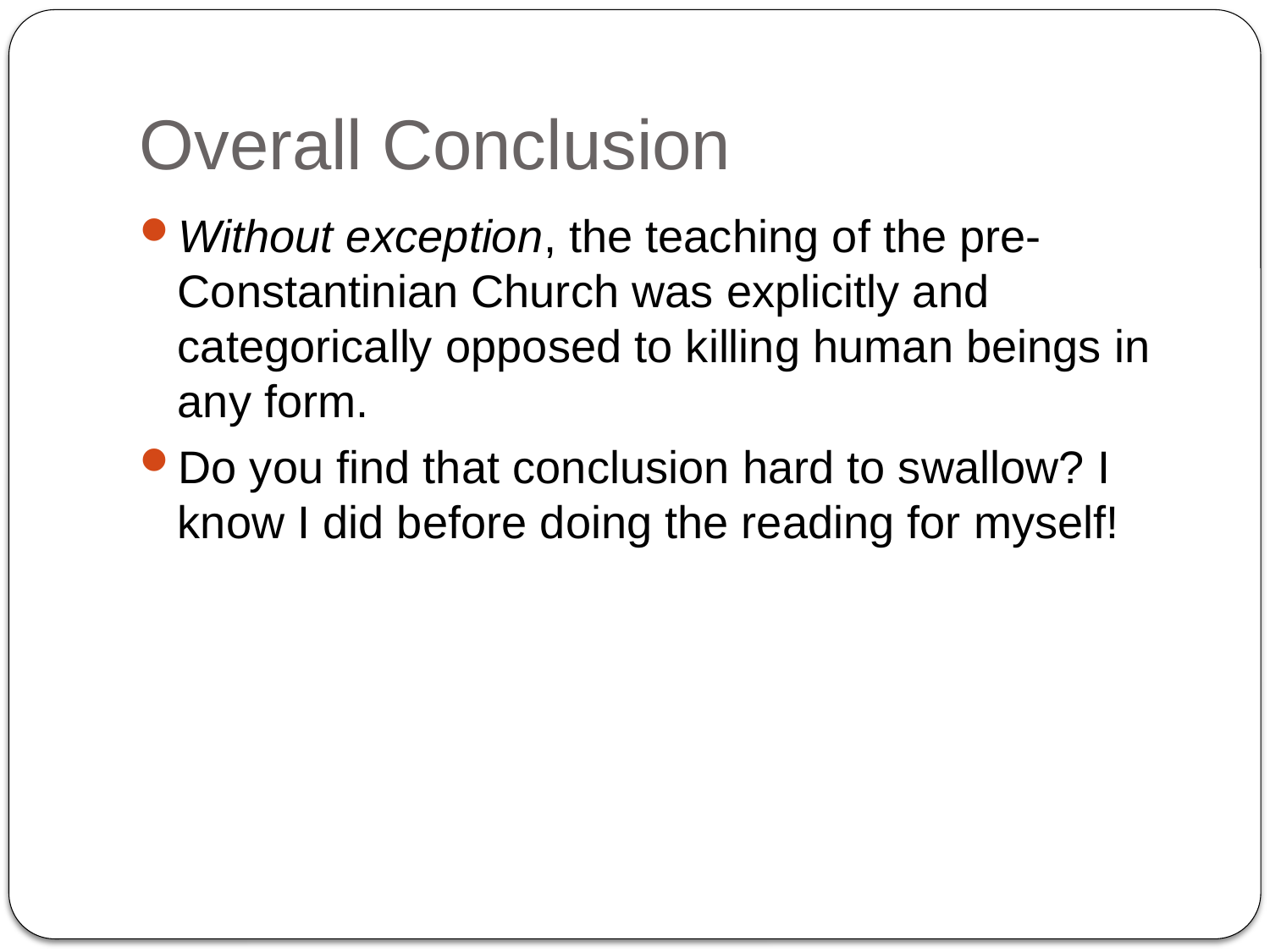

# Overall Conclusion
Without exception, the teaching of the pre-Constantinian Church was explicitly and categorically opposed to killing human beings in any form.
Do you find that conclusion hard to swallow? I know I did before doing the reading for myself!